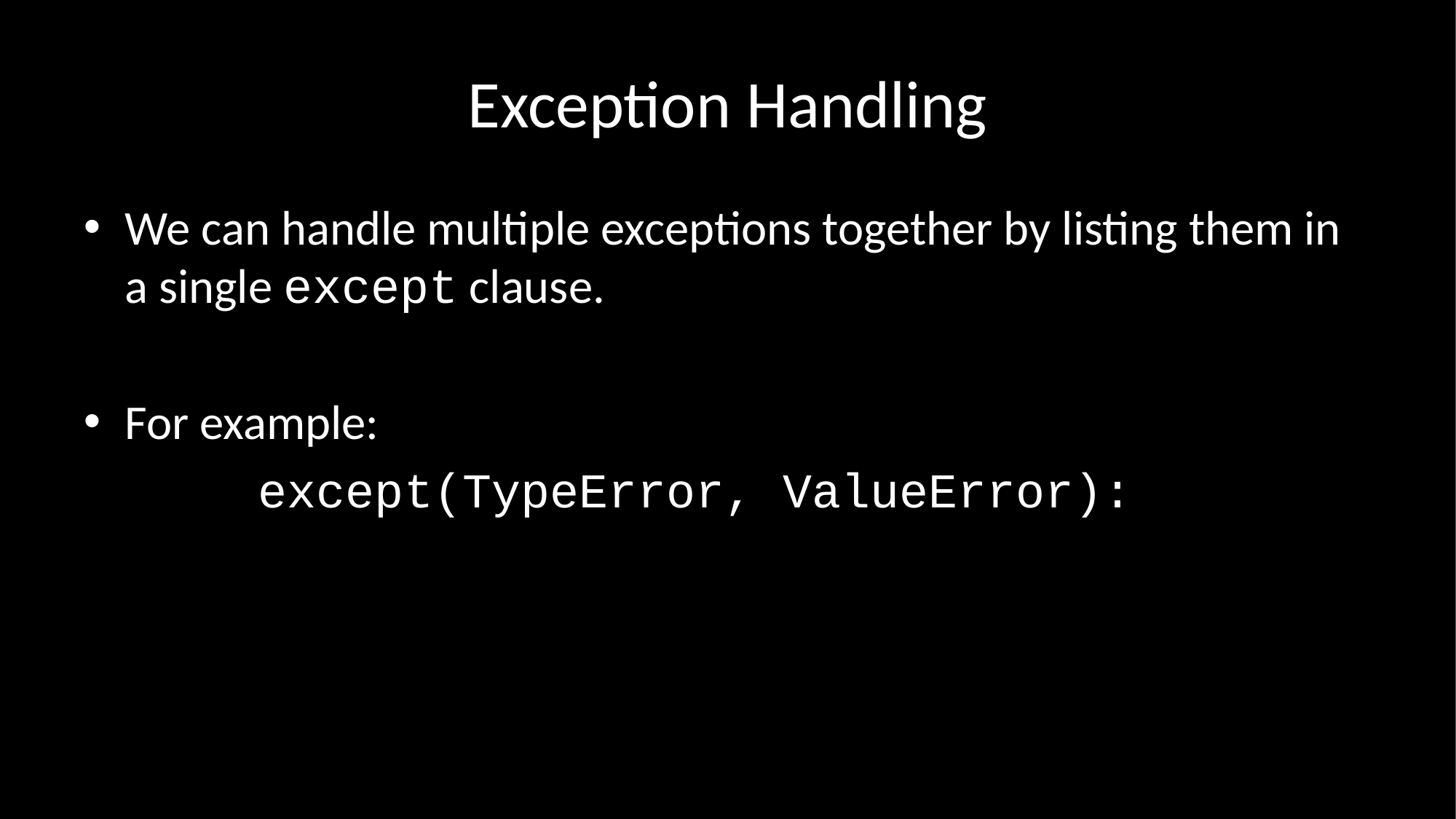

# Exception Handling
We can handle multiple exceptions together by listing them in a single except clause.

For example:
      except(TypeError, ValueError):